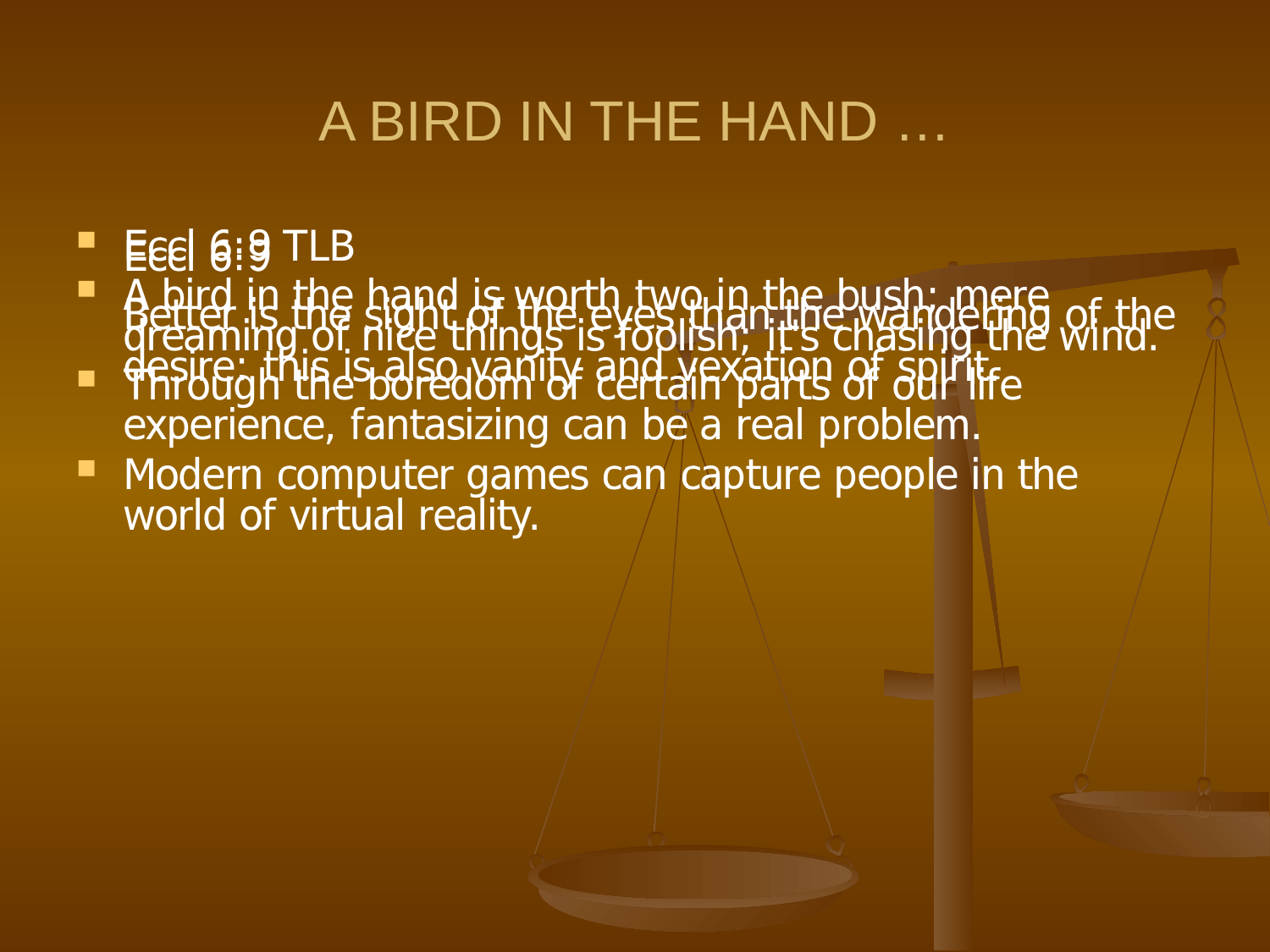

# A BIRD IN THE HAND …
	Eccl 6:9
	Better is the sight of the eyes than the wandering of the desire: this is also vanity and vexation of spirit.
Eccl 6:9 TLB
A bird in the hand is worth two in the bush; mere dreaming of nice things is foolish; it's chasing the wind.
Through the boredom of certain parts of our life experience, fantasizing can be a real problem.
Modern computer games can capture people in the world of virtual reality.